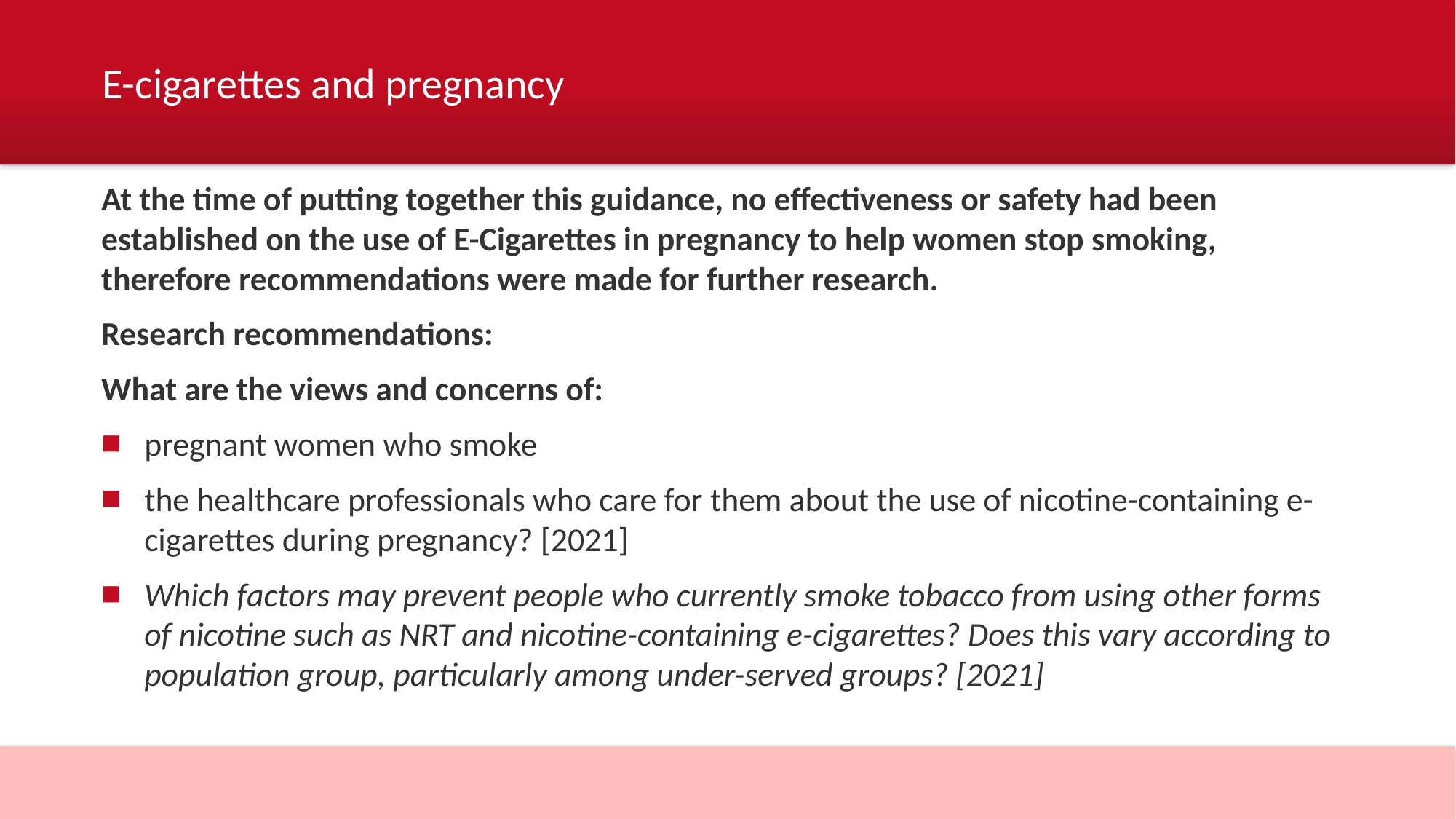

# E-cigarettes and pregnancy
At the time of putting together this guidance, no effectiveness or safety had been established on the use of E-Cigarettes in pregnancy to help women stop smoking, therefore recommendations were made for further research.
Research recommendations:
What are the views and concerns of:
pregnant women who smoke
the healthcare professionals who care for them about the use of nicotine-containing e-cigarettes during pregnancy? [2021]
Which factors may prevent people who currently smoke tobacco from using other forms of nicotine such as NRT and nicotine-containing e-cigarettes? Does this vary according to population group, particularly among under-served groups? [2021]